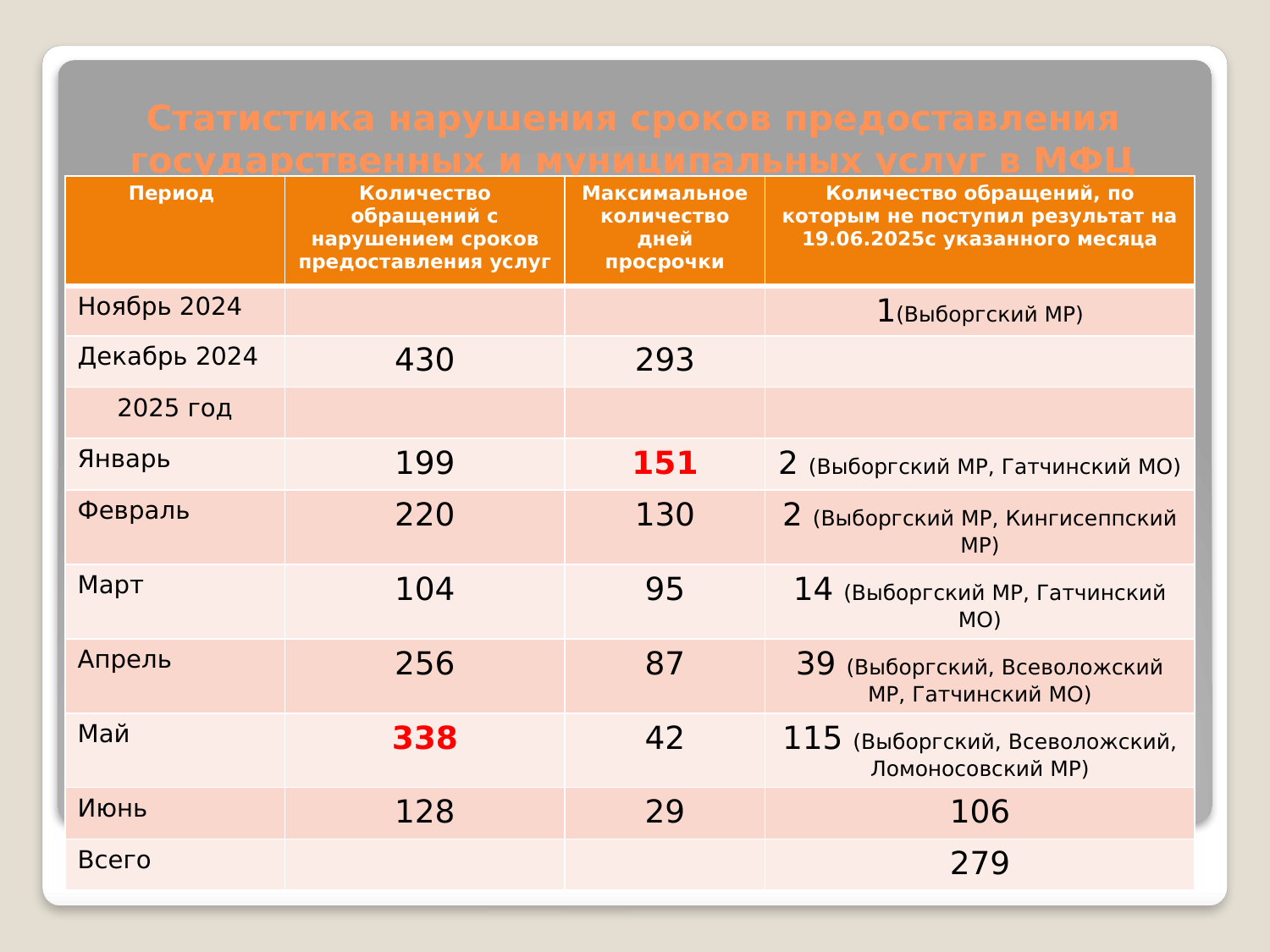

# Статистика нарушения сроков предоставления государственных и муниципальных услуг в МФЦ
| Период | Количество обращений с нарушением сроков предоставления услуг | Максимальное количество дней просрочки | Количество обращений, по которым не поступил результат на 19.06.2025с указанного месяца |
| --- | --- | --- | --- |
| Ноябрь 2024 |  |  | 1(Выборгский МР) |
| Декабрь 2024 | 430 | 293 |  |
| 2025 год |  |  |  |
| Январь | 199 | 151 | 2 (Выборгский МР, Гатчинский МО) |
| Февраль | 220 | 130 | 2 (Выборгский МР, Кингисеппский МР) |
| Март | 104 | 95 | 14 (Выборгский МР, Гатчинский МО) |
| Апрель | 256 | 87 | 39 (Выборгский, Всеволожский МР, Гатчинский МО) |
| Май | 338 | 42 | 115 (Выборгский, Всеволожский, Ломоносовский МР) |
| Июнь | 128 | 29 | 106 |
| Всего |  |  | 279 |